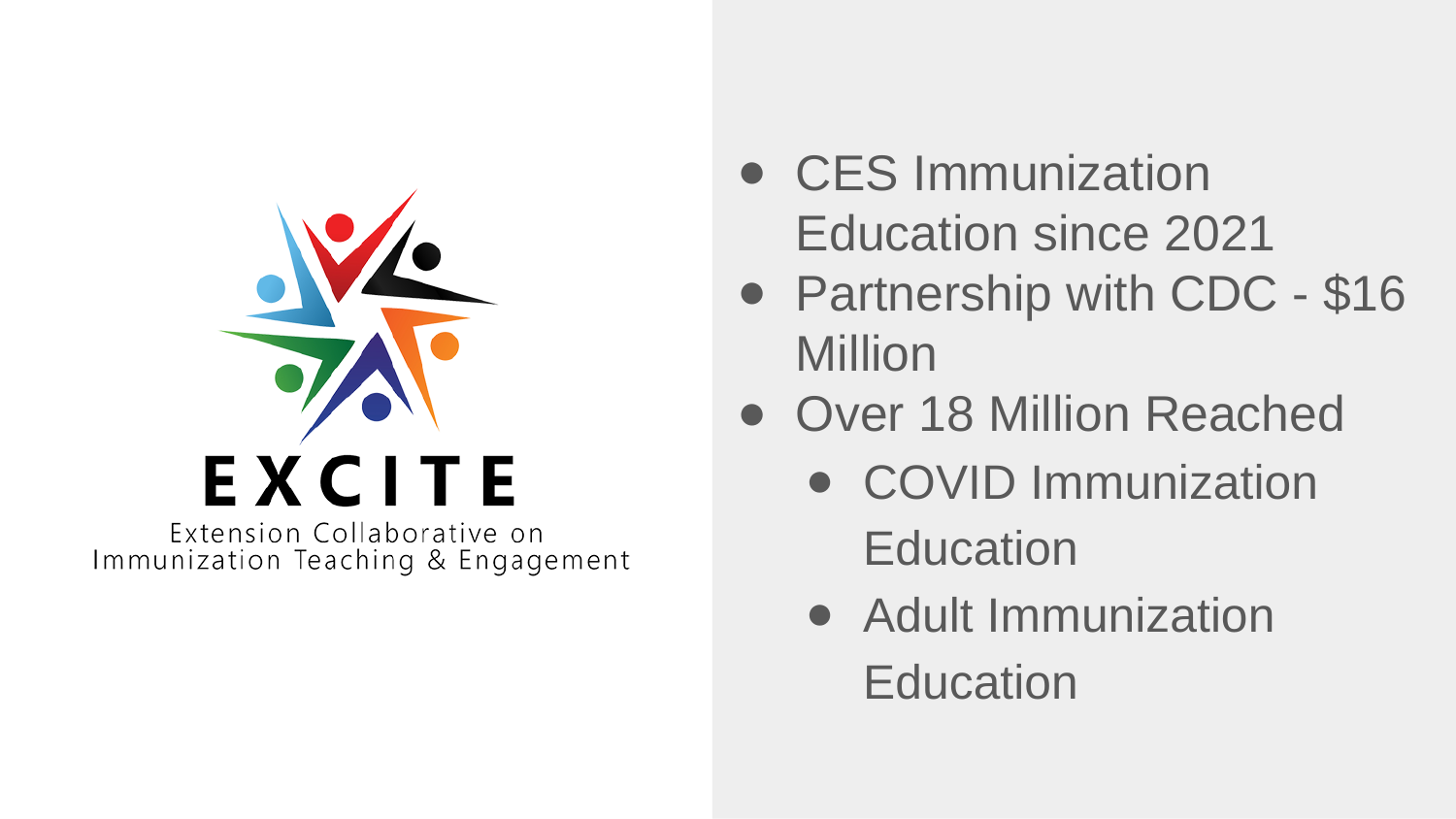

CES Immunization Education since 2021
Partnership with CDC - $16 Million
Over 18 Million Reached
COVID Immunization Education
Adult Immunization Education